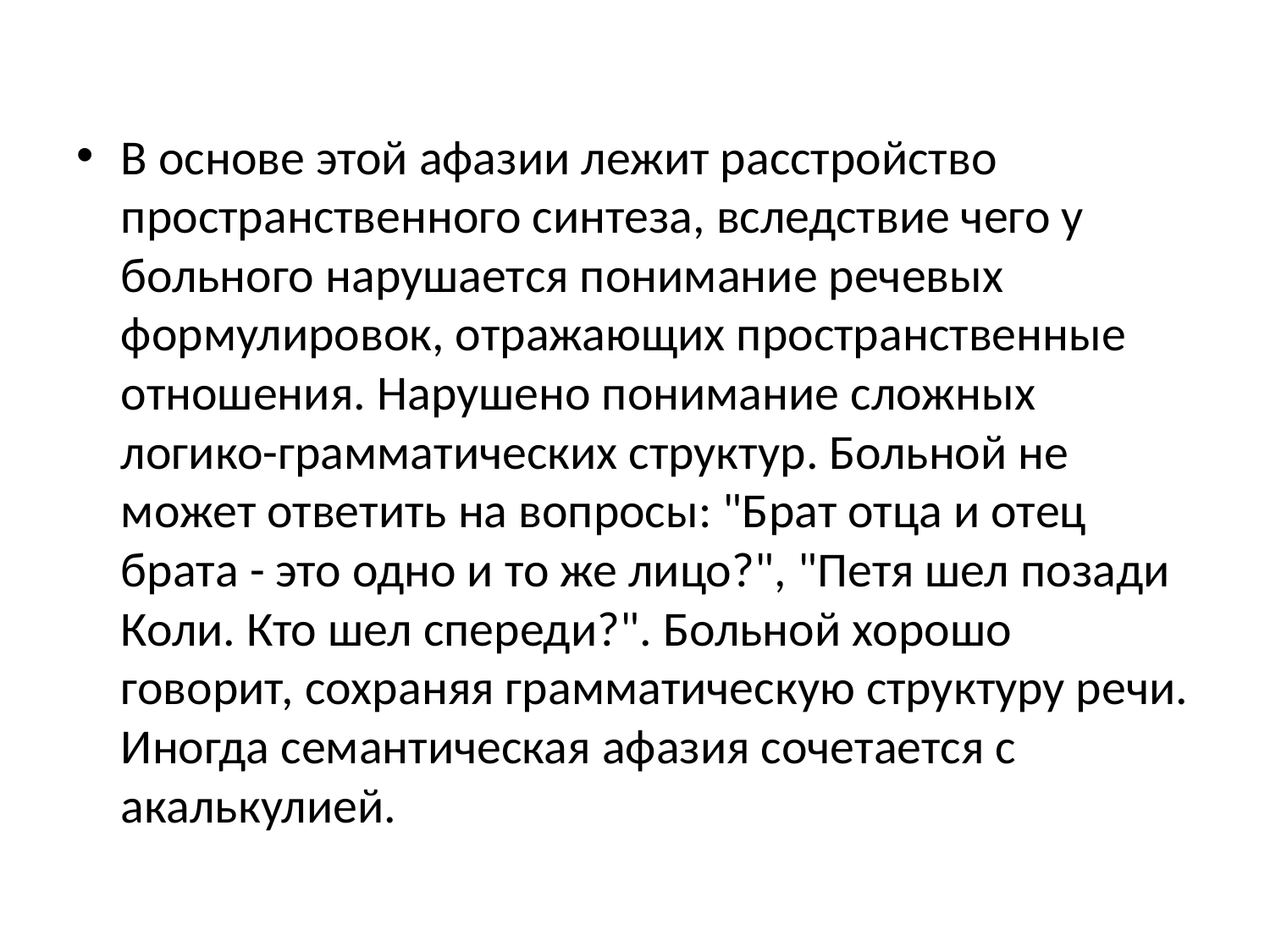

В основе этой афазии лежит расстройство пространственного синтеза, вследствие чего у больного нарушается понимание речевых формулировок, отражающих пространственные отношения. Нарушено понимание сложных логико-грамматических структур. Больной не может ответить на вопросы: "Брат отца и отец брата - это одно и то же лицо?", "Петя шел позади Коли. Кто шел спереди?". Больной хорошо говорит, сохраняя грамматическую структуру речи. Иногда семантическая афазия сочетается с акалькулией.